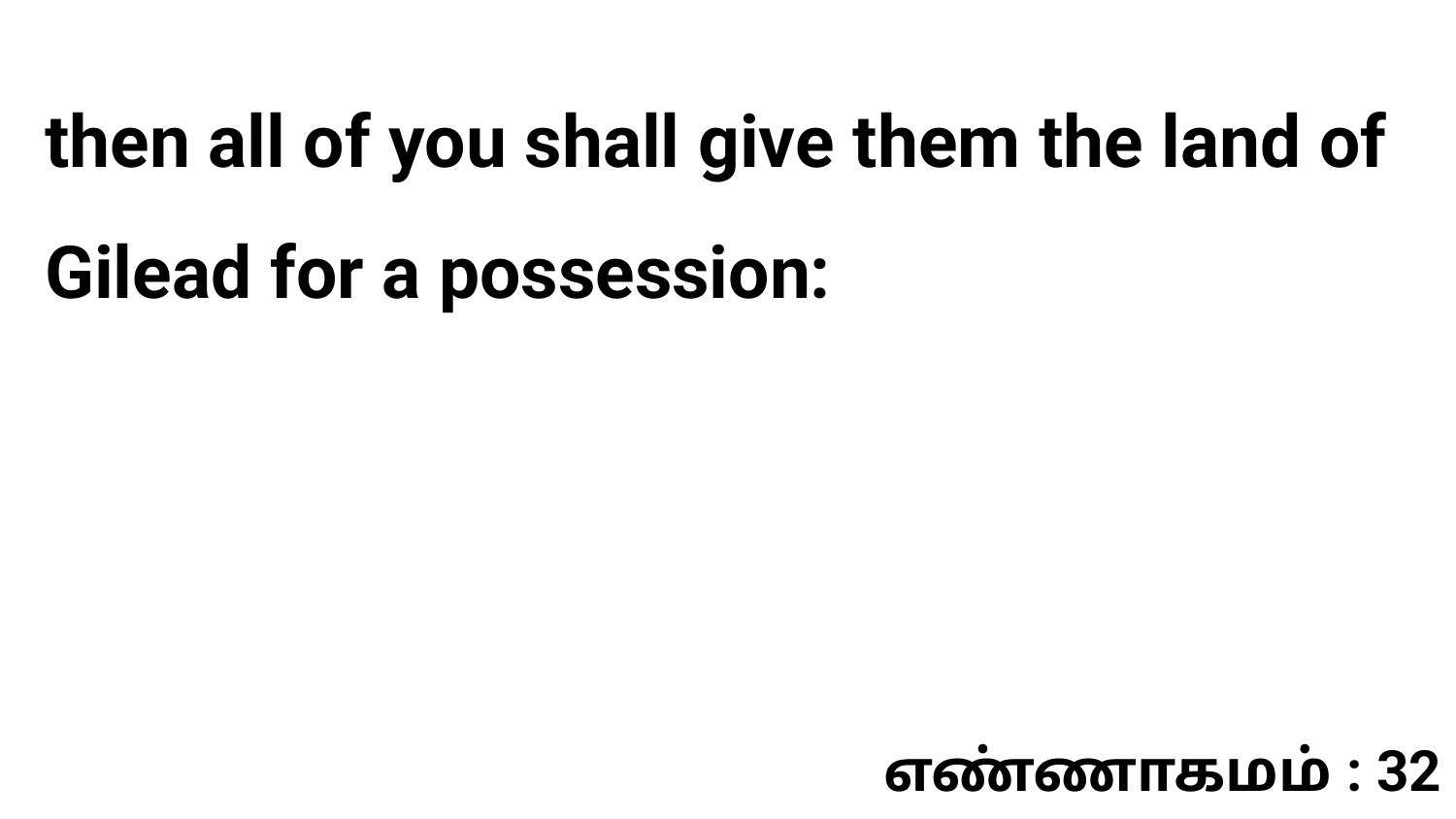

then all of you shall give them the land of Gilead for a possession:
எண்ணாகமம் : 32